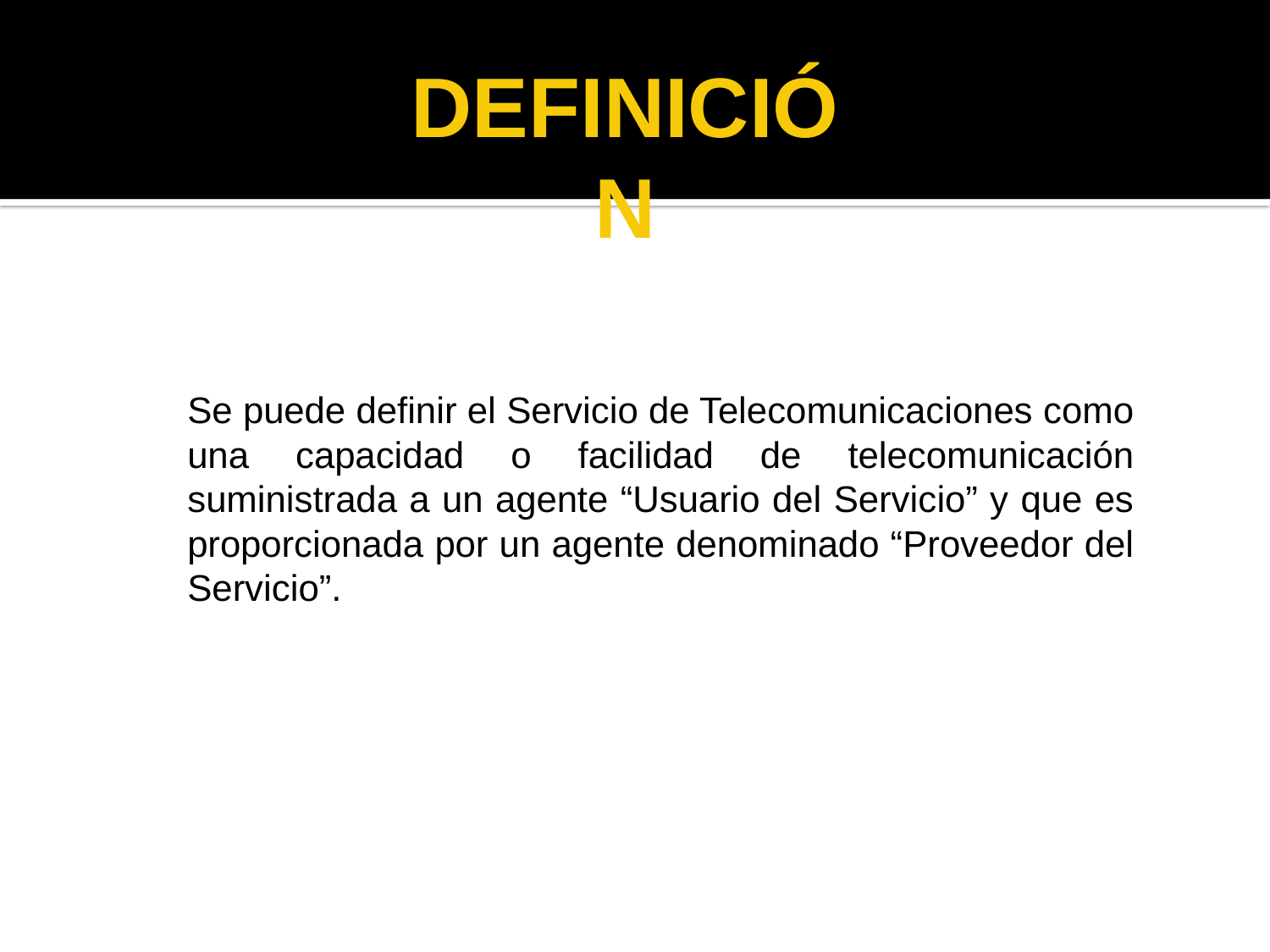

DEFINICIÓN

Se puede definir el Servicio de Telecomunicaciones como una capacidad o facilidad de telecomunicación suministrada a un agente “Usuario del Servicio” y que es proporcionada por un agente denominado “Proveedor del Servicio”.